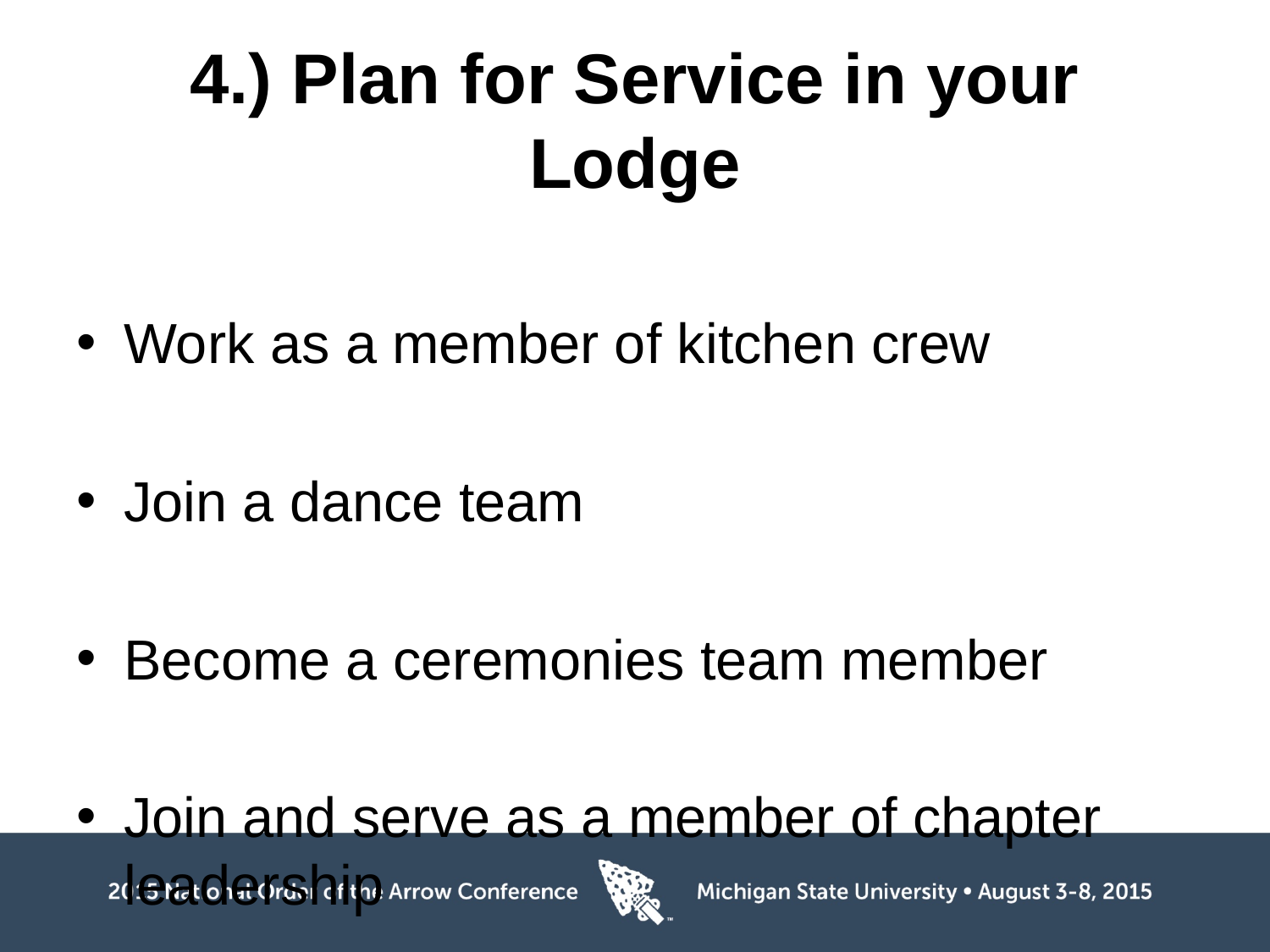

# 4.) Plan for Service in your Lodge

Work as a member of kitchen crew

Join a dance team

Become a ceremonies team member

Join and serve as a member of chapter leadership

Serve the LEC as part of a committee, or as a committee chairman